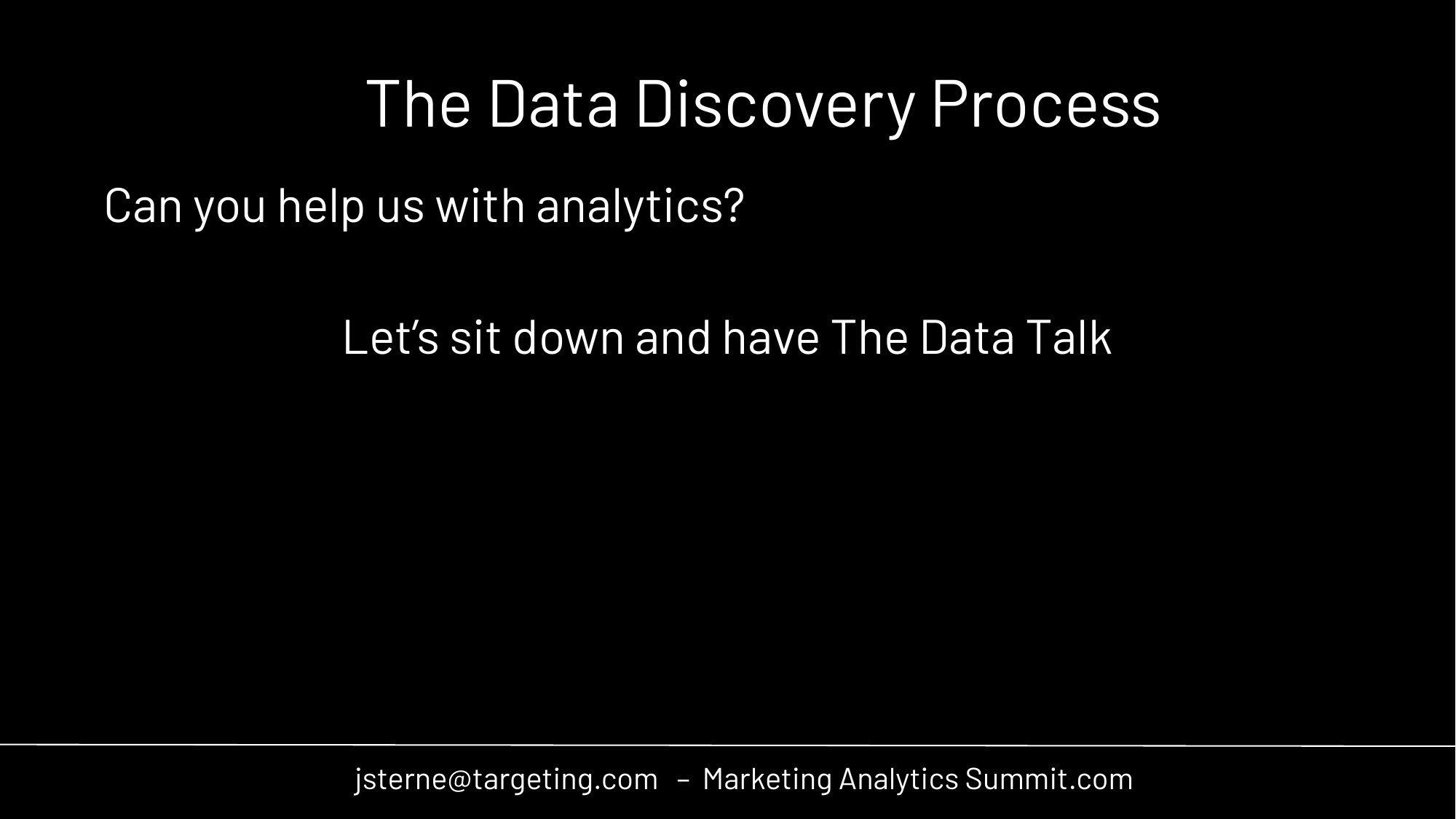

The Data Discovery Process
Can you help us with analytics?
Let’s sit down and have The Data Talk